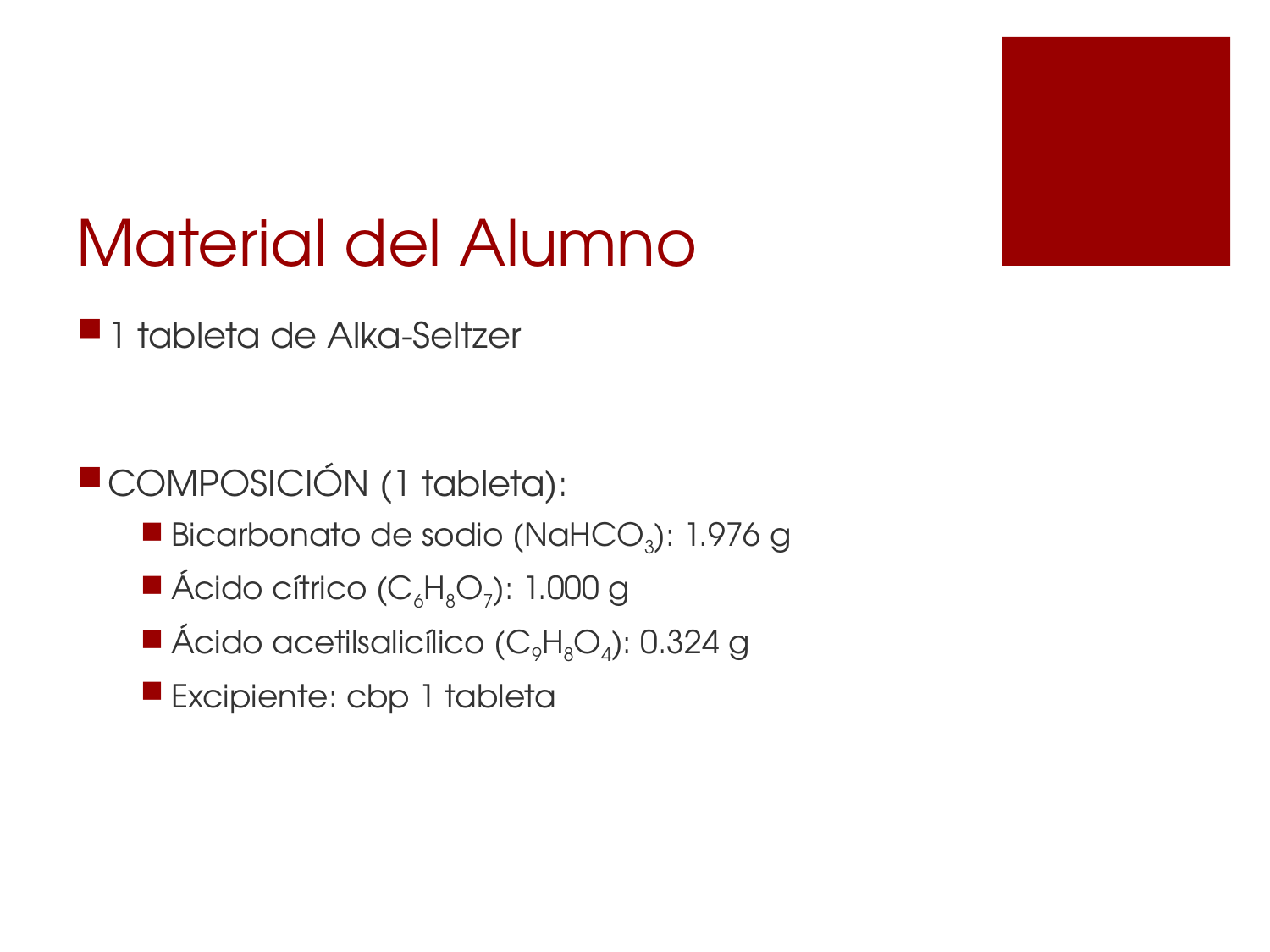

# Material del Alumno
1 tableta de Alka-Seltzer

COMPOSICIÓN (1 tableta):
Bicarbonato de sodio (NaHCO3): 1.976 g
Ácido cítrico (C6H8O7): 1.000 g
Ácido acetilsalicílico (C9H8O4): 0.324 g
Excipiente: cbp 1 tableta